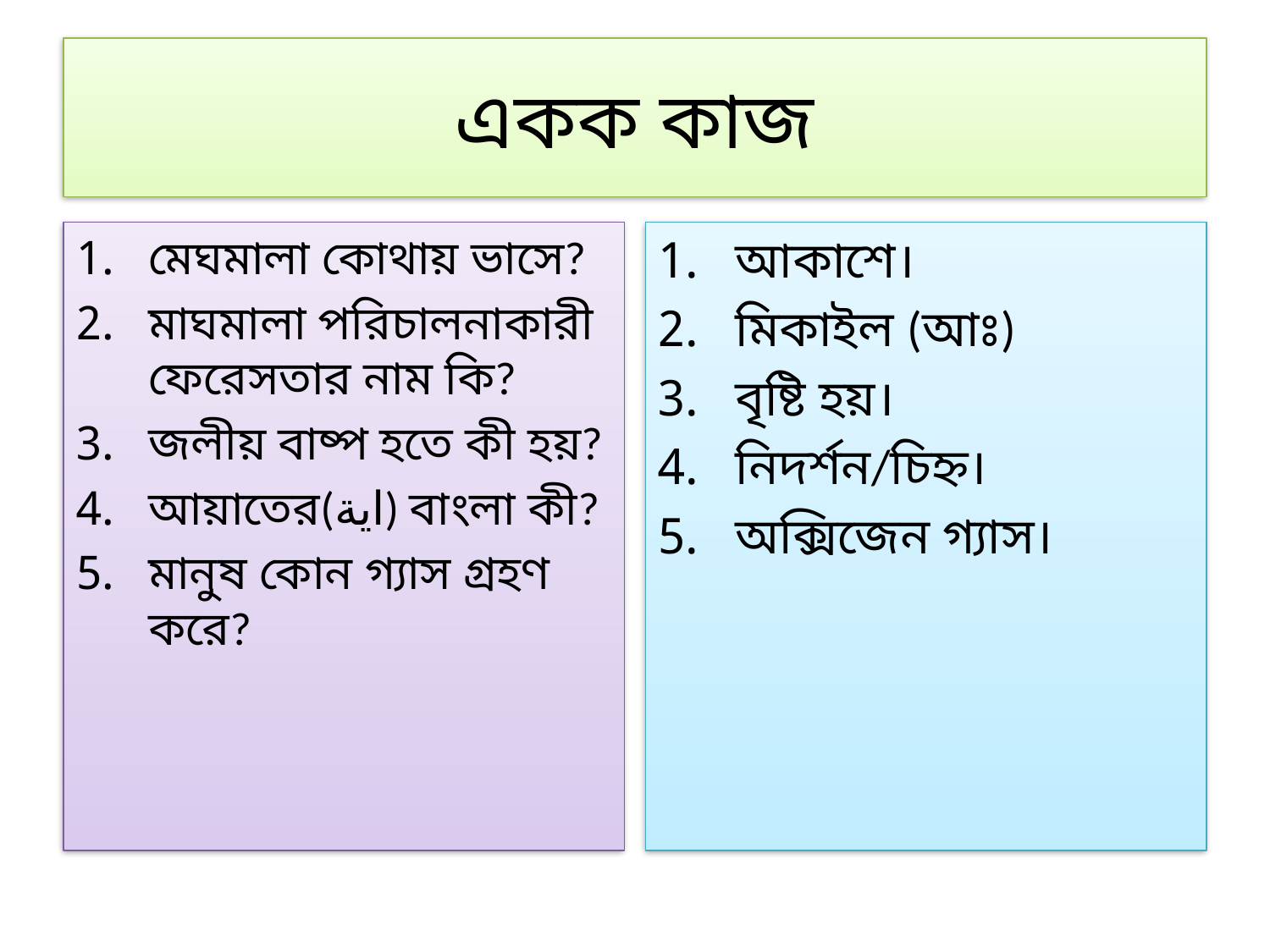

# একক কাজ
মেঘমালা কোথায় ভাসে?
মাঘমালা পরিচালনাকারী ফেরেসতার নাম কি?
জলীয় বাষ্প হতে কী হয়?
আয়াতের(اية) বাংলা কী?
মানুষ কোন গ্যাস গ্রহণ করে?
আকাশে।
মিকাইল (আঃ)
বৃষ্টি হয়।
নিদর্শন/চিহ্ন।
অক্সিজেন গ্যাস।